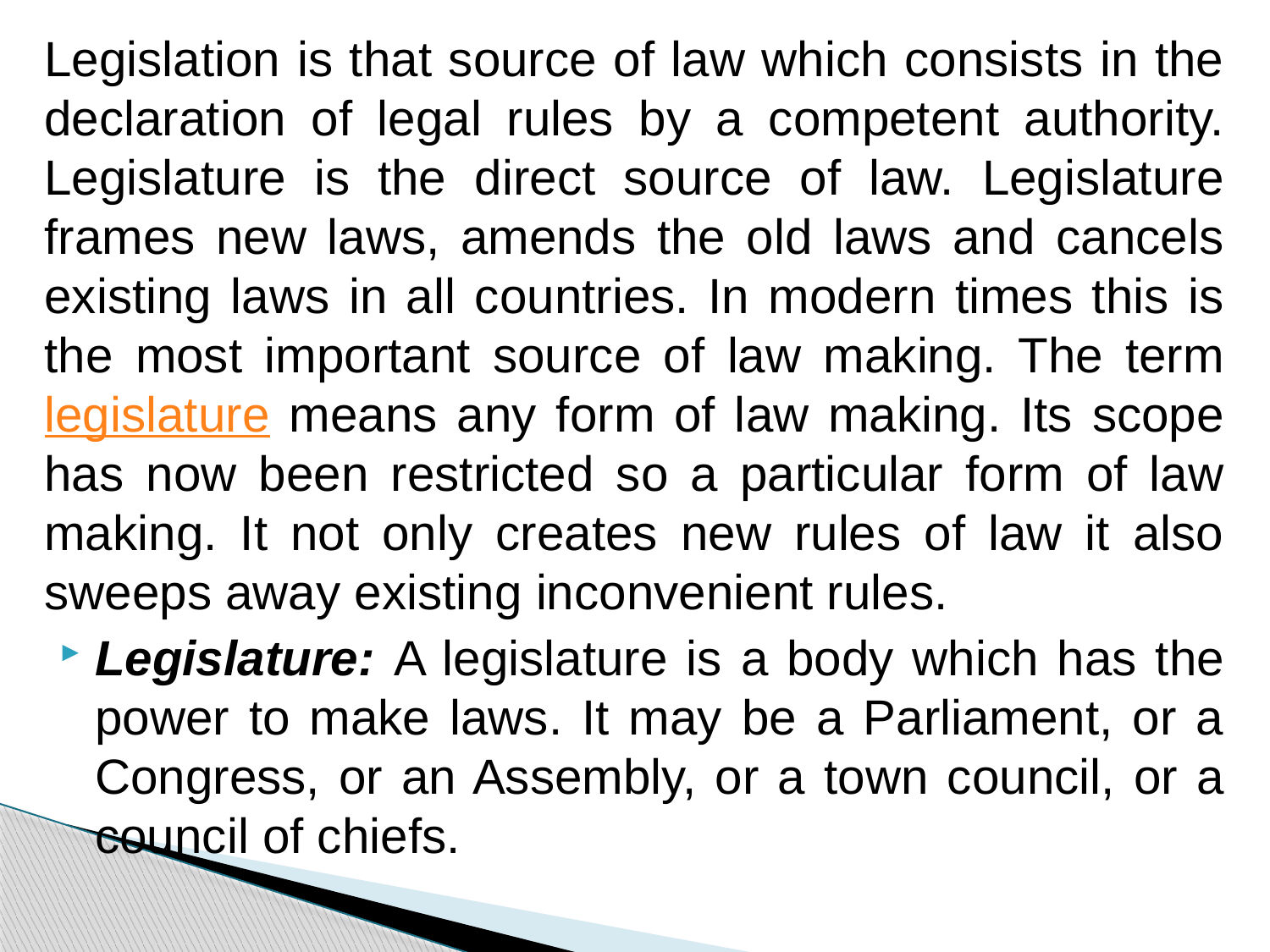

Legislation is that source of law which consists in the declaration of legal rules by a competent authority. Legislature is the direct source of law. Legislature frames new laws, amends the old laws and cancels existing laws in all countries. In modern times this is the most important source of law making. The term legislature means any form of law making. Its scope has now been restricted so a particular form of law making. It not only creates new rules of law it also sweeps away existing inconvenient rules.
Legislature: A legislature is a body which has the power to make laws. It may be a Parliament, or a Congress, or an Assembly, or a town council, or a council of chiefs.